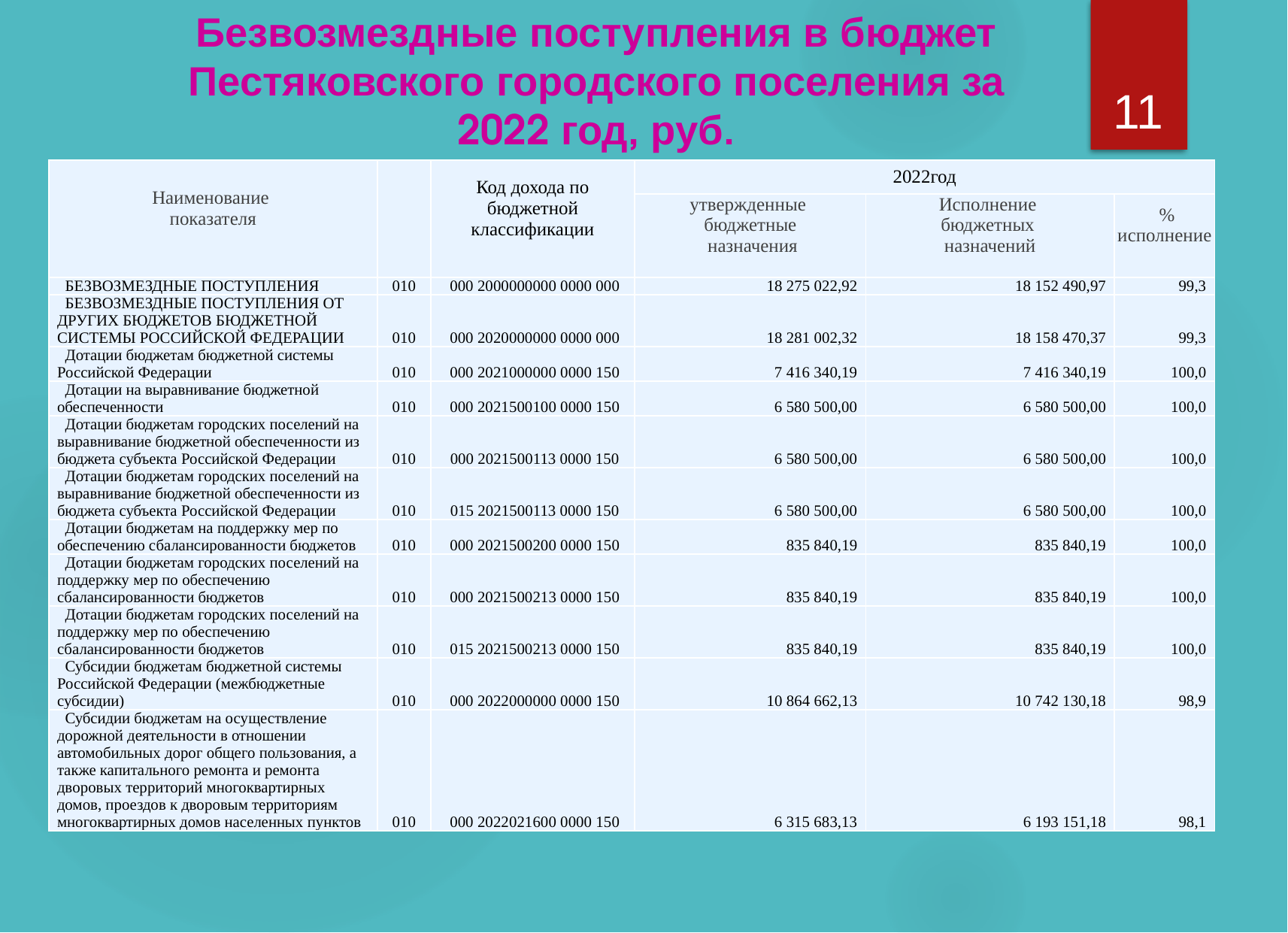

Безвозмездные поступления в бюджет Пестяковского городского поселения за 2022 год, руб.
11
| Наименование показателя |  | Код дохода по бюджетной классификации | 2022год |  |  |
| --- | --- | --- | --- | --- | --- |
|  |  |  | утвержденные бюджетные назначения | Исполнение бюджетных назначений | % исполнение |
| БЕЗВОЗМЕЗДНЫЕ ПОСТУПЛЕНИЯ | 010 | 000 2000000000 0000 000 | 18 275 022,92 | 18 152 490,97 | 99,3 |
| БЕЗВОЗМЕЗДНЫЕ ПОСТУПЛЕНИЯ ОТ ДРУГИХ БЮДЖЕТОВ БЮДЖЕТНОЙ СИСТЕМЫ РОССИЙСКОЙ ФЕДЕРАЦИИ | 010 | 000 2020000000 0000 000 | 18 281 002,32 | 18 158 470,37 | 99,3 |
| Дотации бюджетам бюджетной системы Российской Федерации | 010 | 000 2021000000 0000 150 | 7 416 340,19 | 7 416 340,19 | 100,0 |
| Дотации на выравнивание бюджетной обеспеченности | 010 | 000 2021500100 0000 150 | 6 580 500,00 | 6 580 500,00 | 100,0 |
| Дотации бюджетам городских поселений на выравнивание бюджетной обеспеченности из бюджета субъекта Российской Федерации | 010 | 000 2021500113 0000 150 | 6 580 500,00 | 6 580 500,00 | 100,0 |
| Дотации бюджетам городских поселений на выравнивание бюджетной обеспеченности из бюджета субъекта Российской Федерации | 010 | 015 2021500113 0000 150 | 6 580 500,00 | 6 580 500,00 | 100,0 |
| Дотации бюджетам на поддержку мер по обеспечению сбалансированности бюджетов | 010 | 000 2021500200 0000 150 | 835 840,19 | 835 840,19 | 100,0 |
| Дотации бюджетам городских поселений на поддержку мер по обеспечению сбалансированности бюджетов | 010 | 000 2021500213 0000 150 | 835 840,19 | 835 840,19 | 100,0 |
| Дотации бюджетам городских поселений на поддержку мер по обеспечению сбалансированности бюджетов | 010 | 015 2021500213 0000 150 | 835 840,19 | 835 840,19 | 100,0 |
| Субсидии бюджетам бюджетной системы Российской Федерации (межбюджетные субсидии) | 010 | 000 2022000000 0000 150 | 10 864 662,13 | 10 742 130,18 | 98,9 |
| Субсидии бюджетам на осуществление дорожной деятельности в отношении автомобильных дорог общего пользования, а также капитального ремонта и ремонта дворовых территорий многоквартирных домов, проездов к дворовым территориям многоквартирных домов населенных пунктов | 010 | 000 2022021600 0000 150 | 6 315 683,13 | 6 193 151,18 | 98,1 |